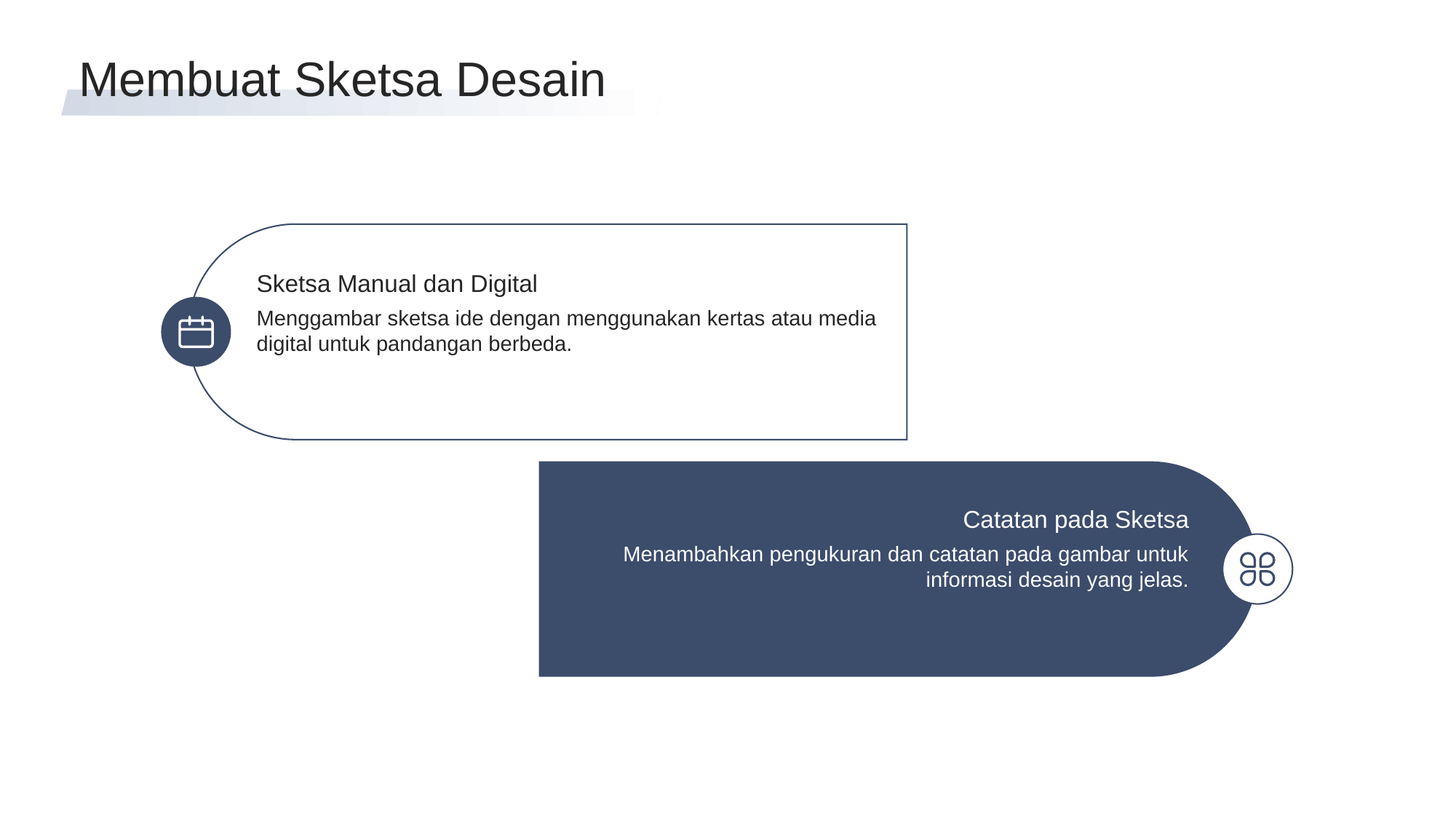

Membuat Sketsa Desain

Sketsa Manual dan Digital

Menggambar sketsa ide dengan menggunakan kertas atau media digital untuk pandangan berbeda.

Catatan pada Sketsa

Menambahkan pengukuran dan catatan pada gambar untuk informasi desain yang jelas.